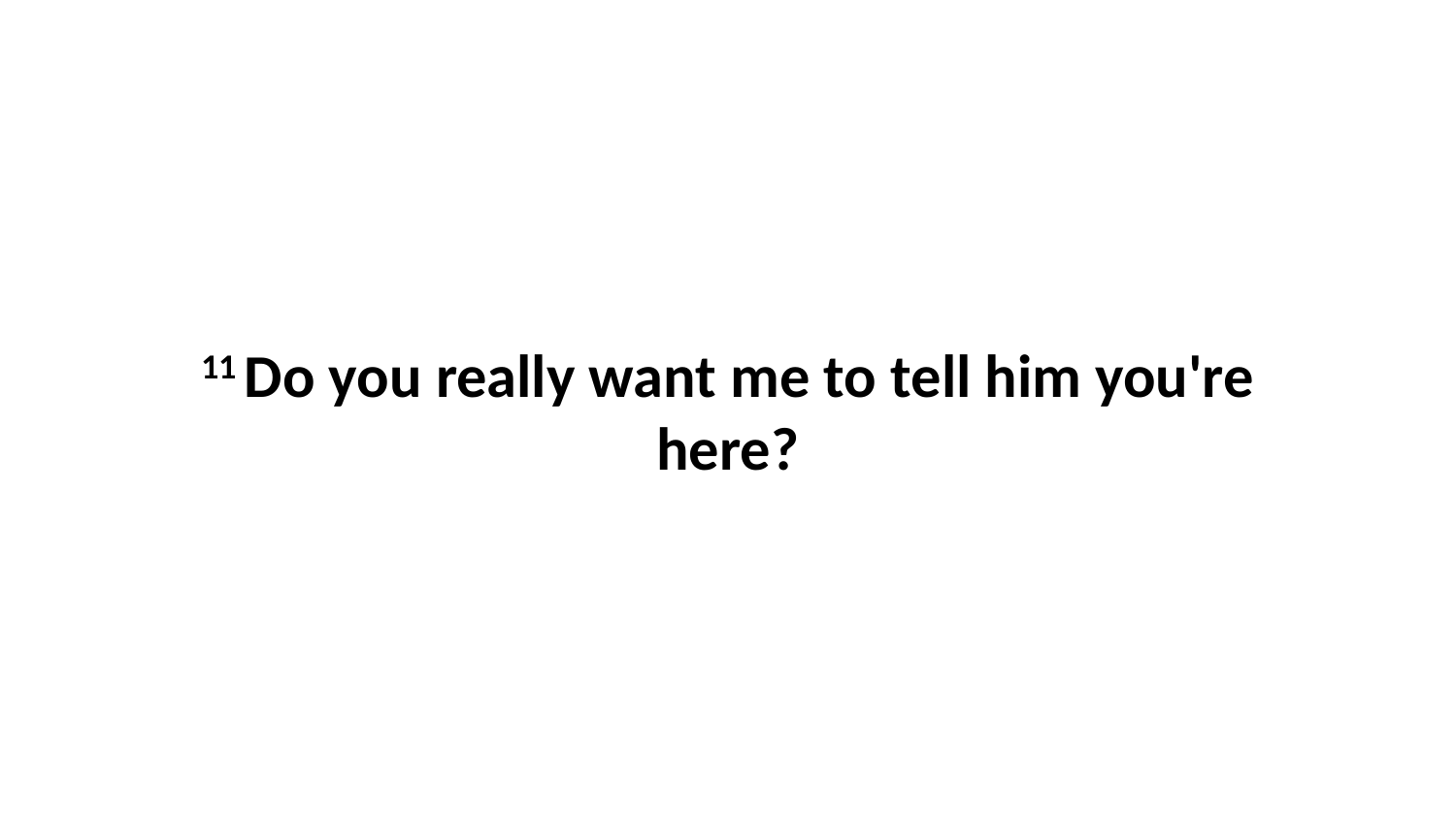

11 Do you really want me to tell him you're here?